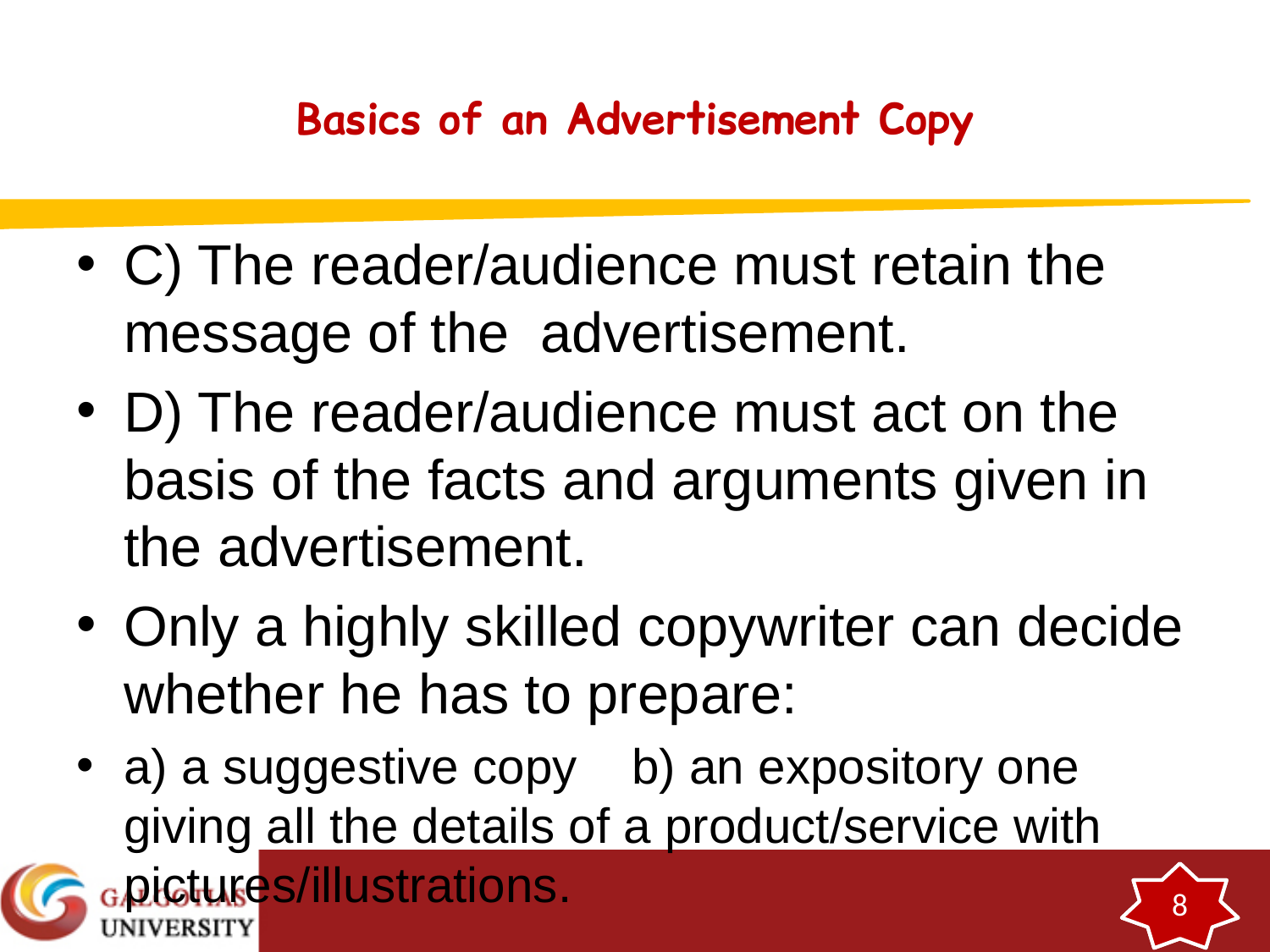

# Basics of an Advertisement Copy
C) The reader/audience must retain the message of the  advertisement.
D) The reader/audience must act on the basis of the facts and arguments given in the advertisement.
Only a highly skilled copywriter can decide whether he has to prepare:
a) a suggestive copy 	b) an expository one giving all the details of a product/service with pictures/illustrations.